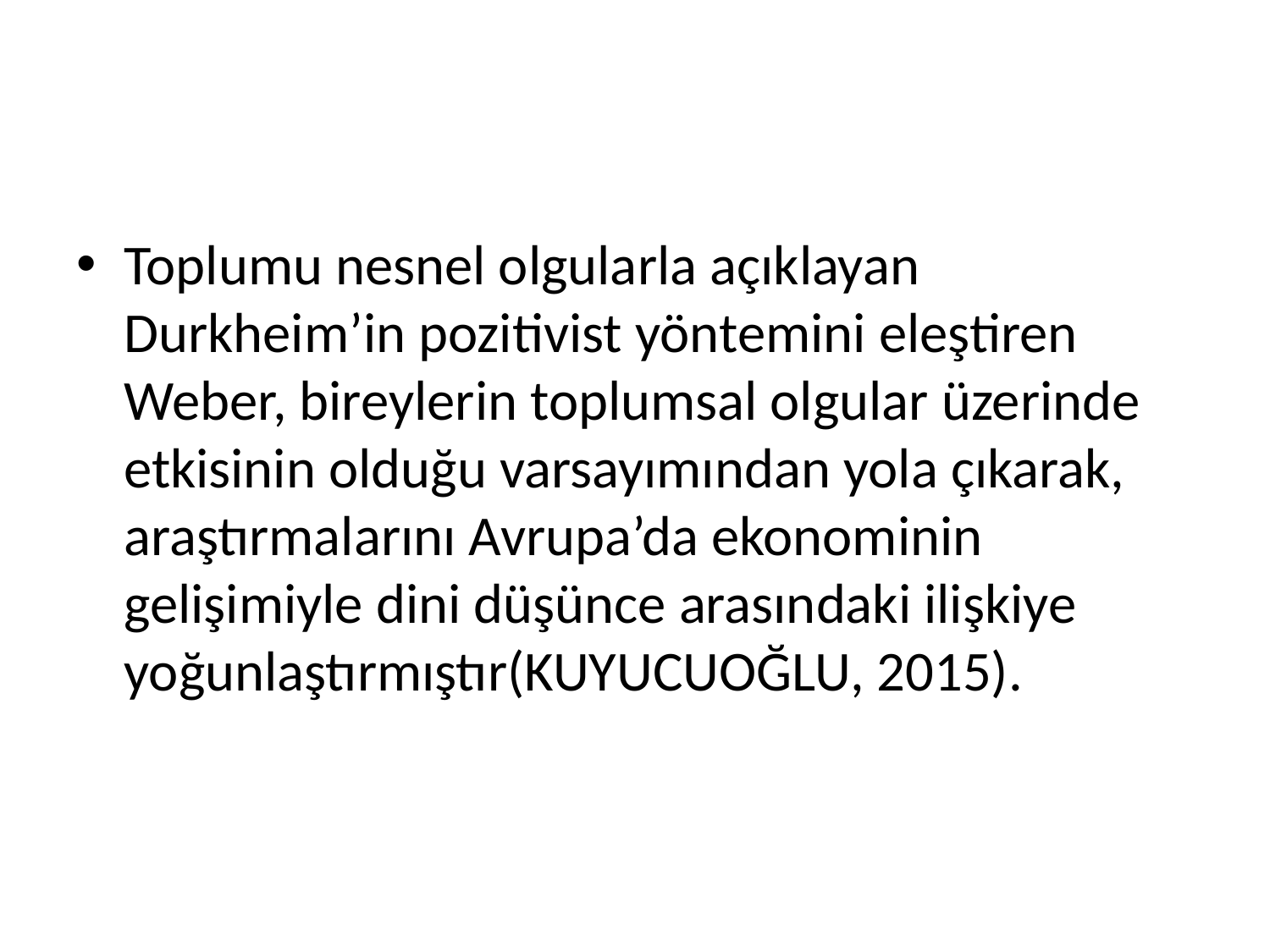

#
Toplumu nesnel olgularla açıklayan Durkheim’in pozitivist yöntemini eleştiren Weber, bireylerin toplumsal olgular üzerinde etkisinin olduğu varsayımından yola çıkarak, araştırmalarını Avrupa’da ekonominin gelişimiyle dini düşünce arasındaki ilişkiye yoğunlaştırmıştır(KUYUCUOĞLU, 2015).